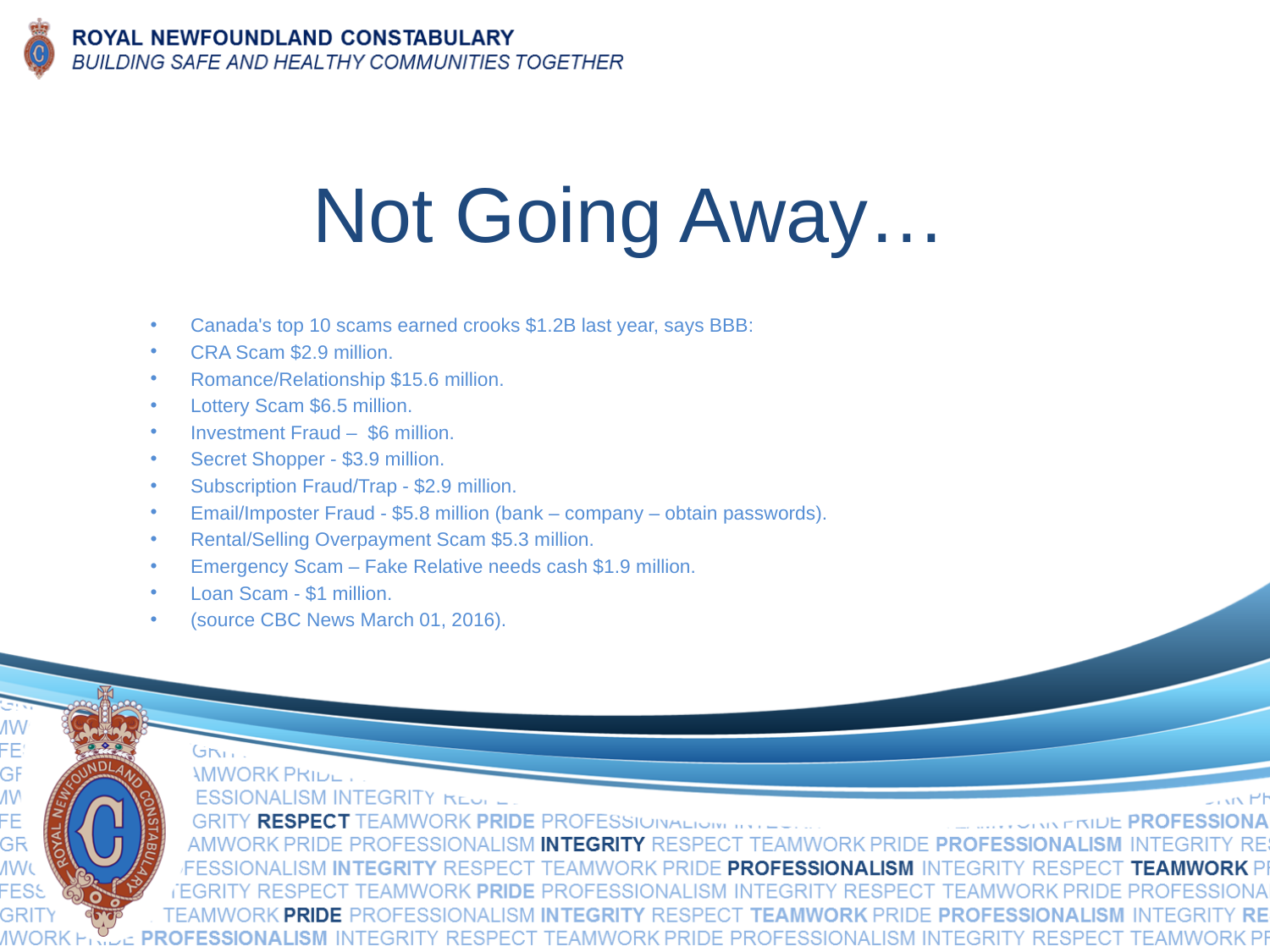

# Not Going Away…
Canada's top 10 scams earned crooks $1.2B last year, says BBB:
CRA Scam $2.9 million.
Romance/Relationship $15.6 million.
Lottery Scam $6.5 million.
Investment Fraud –  $6 million.
Secret Shopper - $3.9 million.
Subscription Fraud/Trap - $2.9 million.
Email/Imposter Fraud - $5.8 million (bank – company – obtain passwords).
Rental/Selling Overpayment Scam $5.3 million.
Emergency Scam – Fake Relative needs cash $1.9 million.
Loan Scam - $1 million.
(source CBC News March 01, 2016).